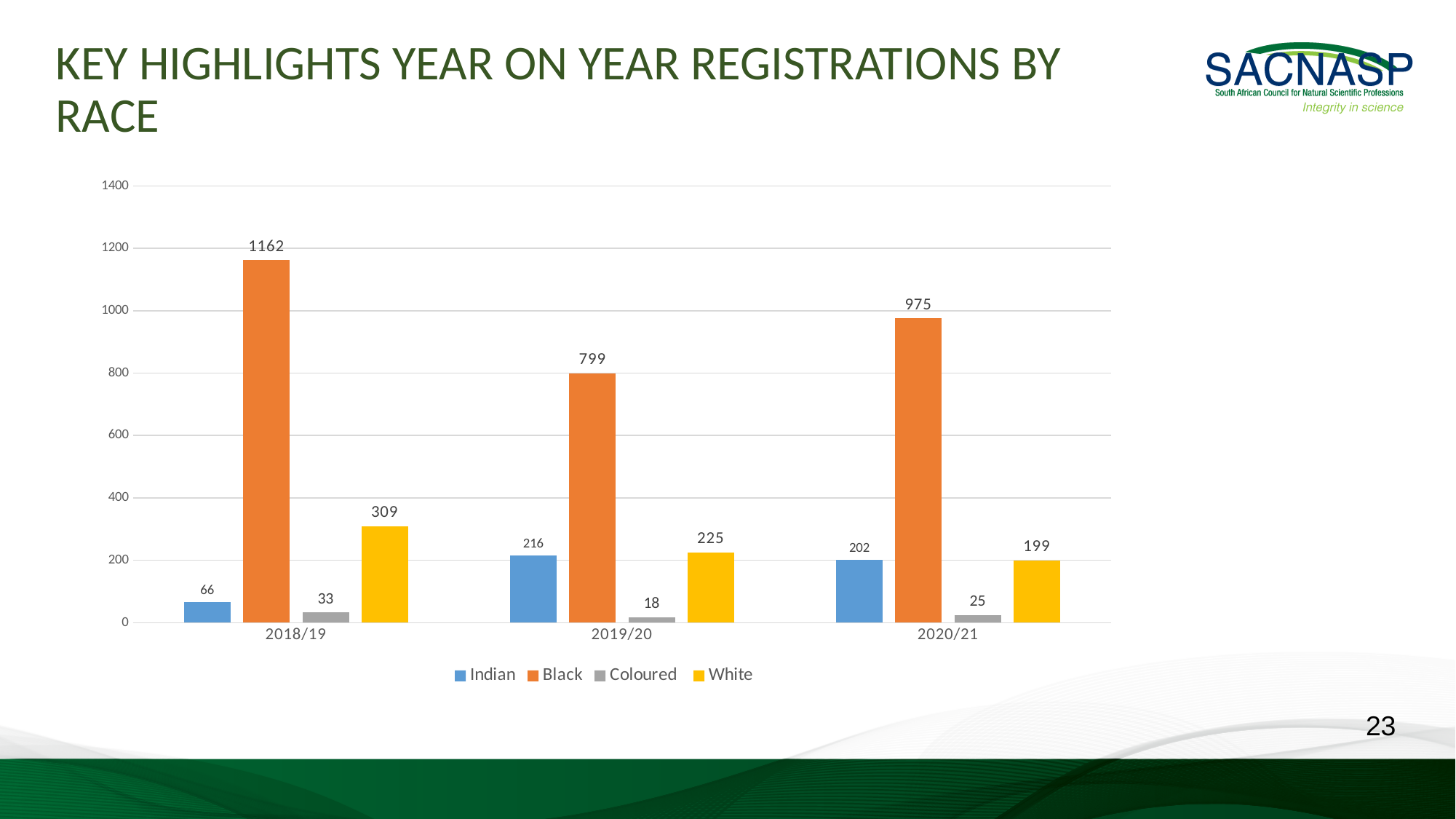

KEY HIGHLIGHTS YEAR ON YEAR REGISTRATIONS BY RACE

### Chart

| Category | Indian | Black | Coloured  | White  |
|---|---|---|---|---|
| 2018/19 | 66.0 | 1162.0 | 33.0 | 309.0 |
| 2019/20 | 216.0 | 799.0 | 18.0 | 225.0 |
| 2020/21 | 202.0 | 975.0 | 25.0 | 199.0 |
23